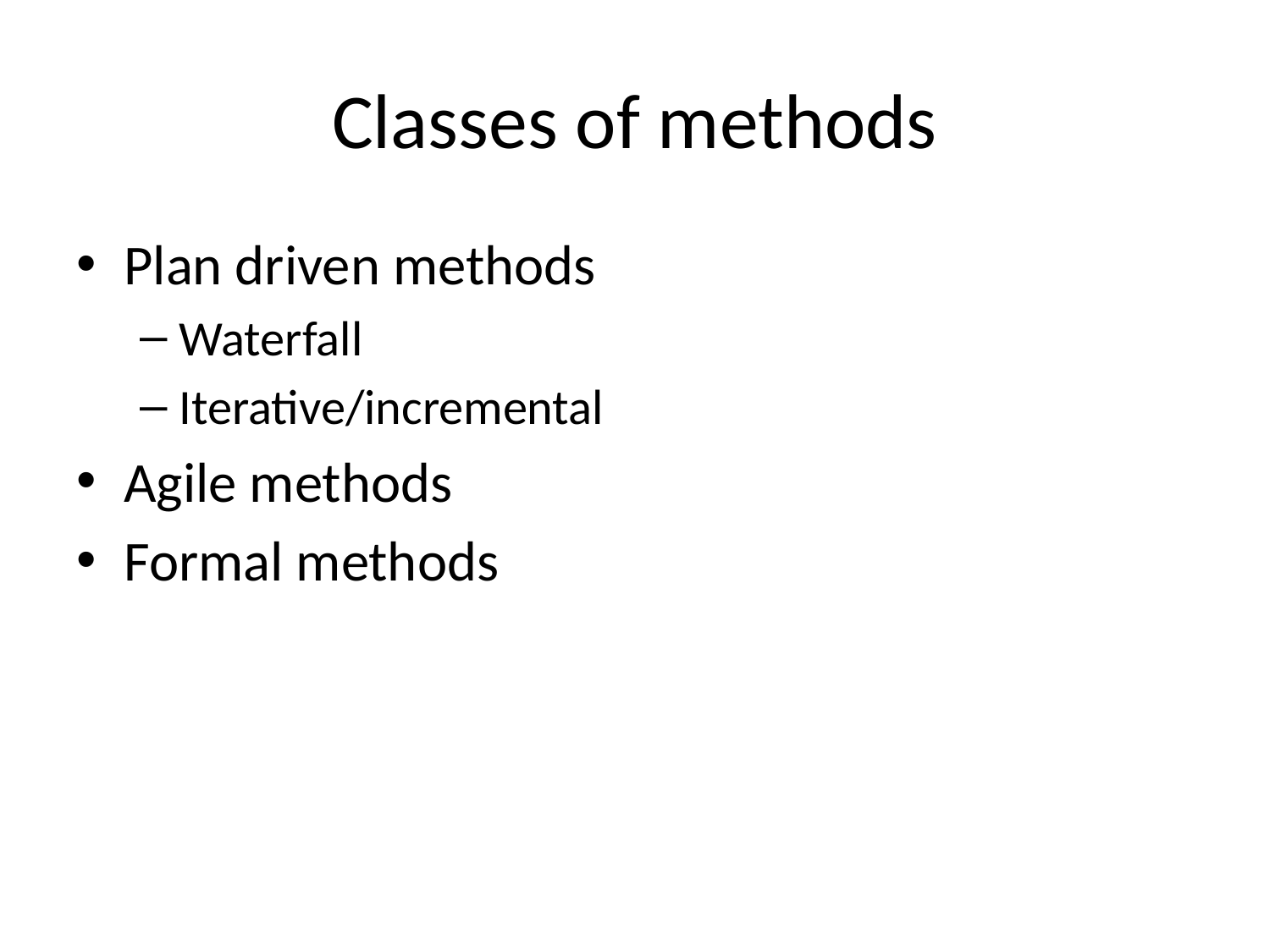

# Classes of methods
Plan driven methods
Waterfall
Iterative/incremental
Agile methods
Formal methods